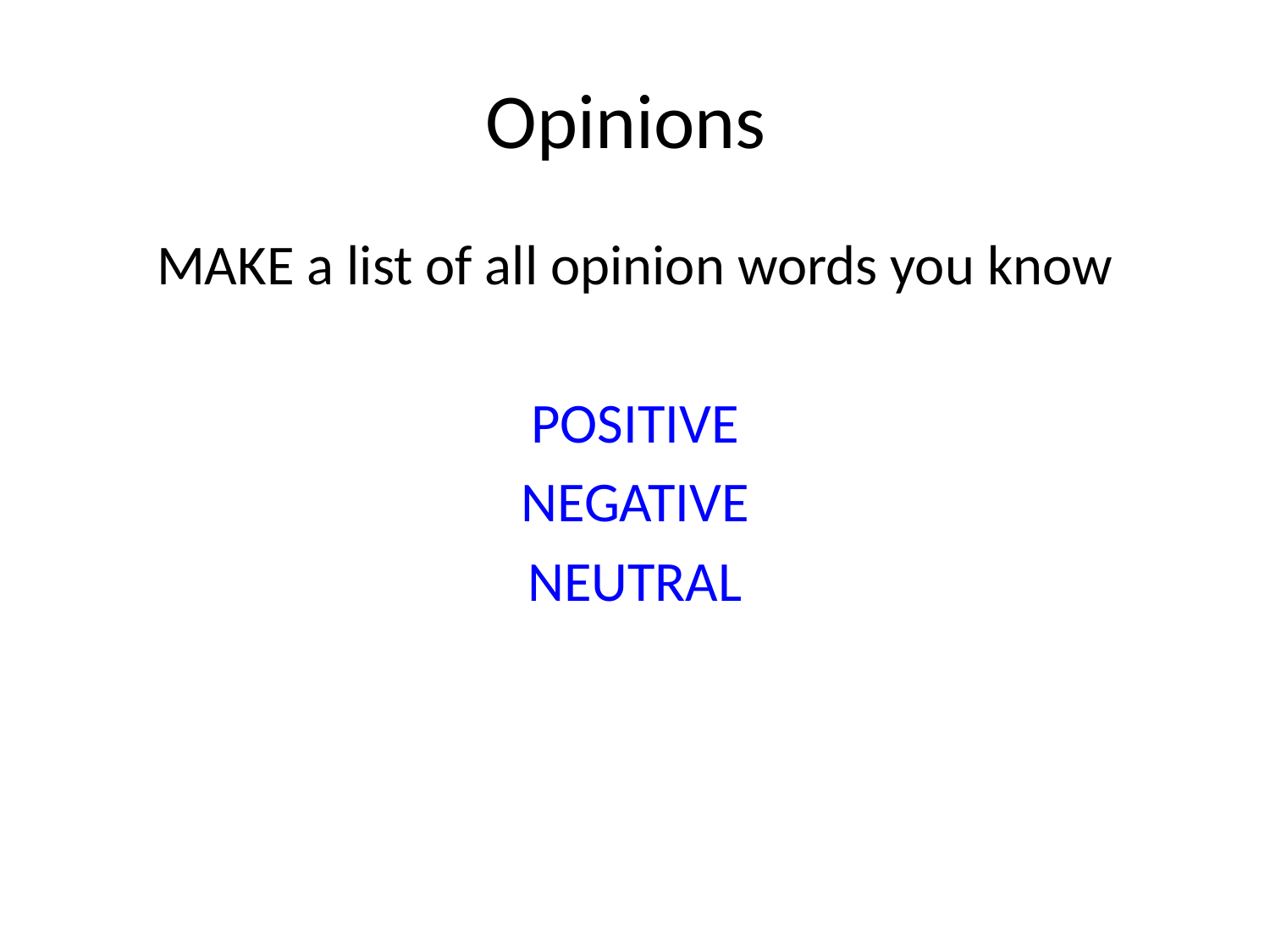

# Opinions
MAKE a list of all opinion words you know

POSITIVE
NEGATIVE
NEUTRAL